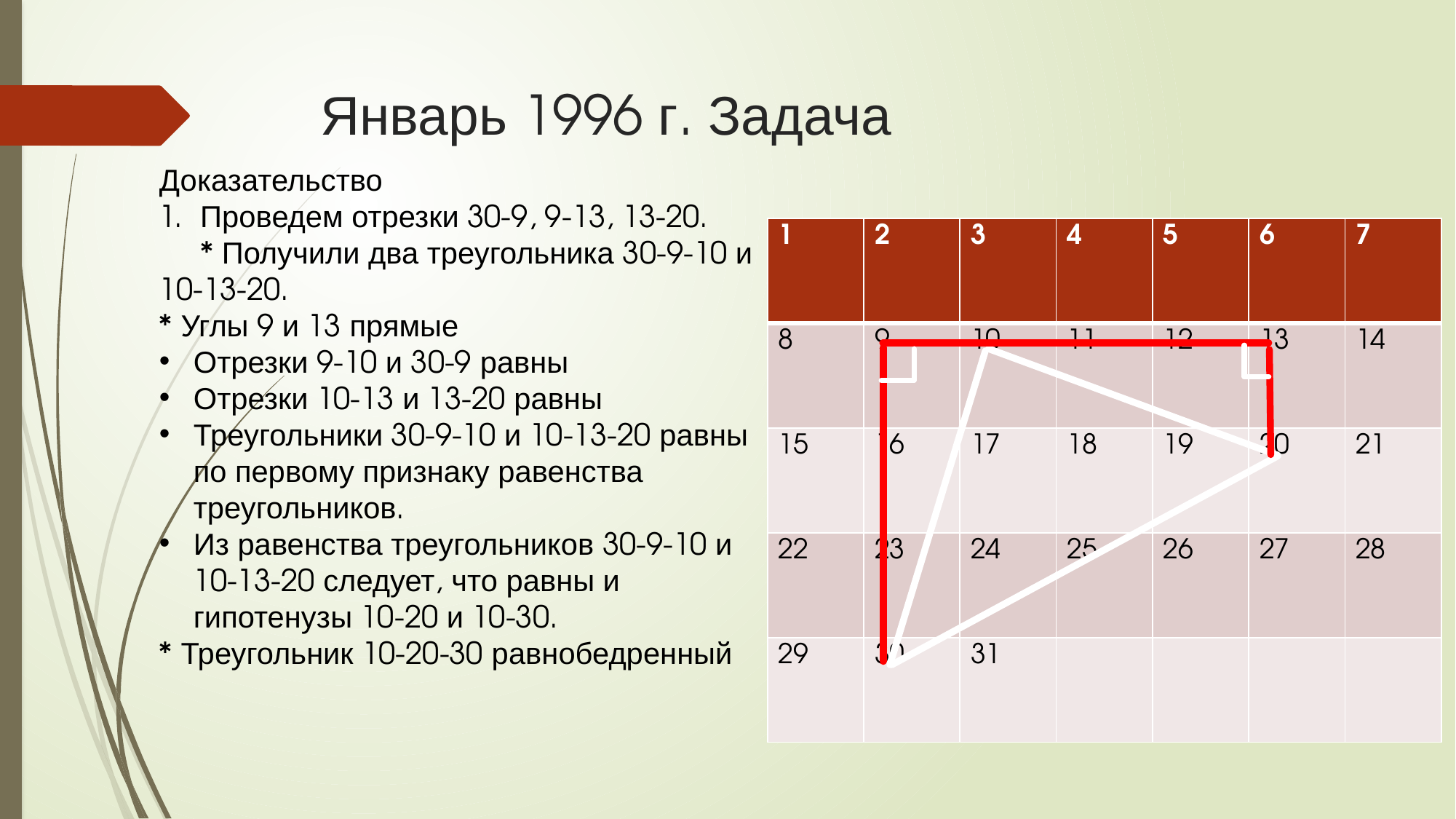

# Январь 1996 г. Задача
Доказательство
Проведем отрезки 30-9, 9-13, 13-20.
* Получили два треугольника 30-9-10 и
10-13-20.
* Углы 9 и 13 прямые
Отрезки 9-10 и 30-9 равны
Отрезки 10-13 и 13-20 равны
Треугольники 30-9-10 и 10-13-20 равны по первому признаку равенства треугольников.
Из равенства треугольников 30-9-10 и 10-13-20 следует, что равны и гипотенузы 10-20 и 10-30.
* Треугольник 10-20-30 равнобедренный
| 1 | 2 | 3 | 4 | 5 | 6 | 7 |
| --- | --- | --- | --- | --- | --- | --- |
| 8 | 9 | 10 | 11 | 12 | 13 | 14 |
| 15 | 16 | 17 | 18 | 19 | 20 | 21 |
| 22 | 23 | 24 | 25 | 26 | 27 | 28 |
| 29 | 30 | 31 |  |  |  |  |